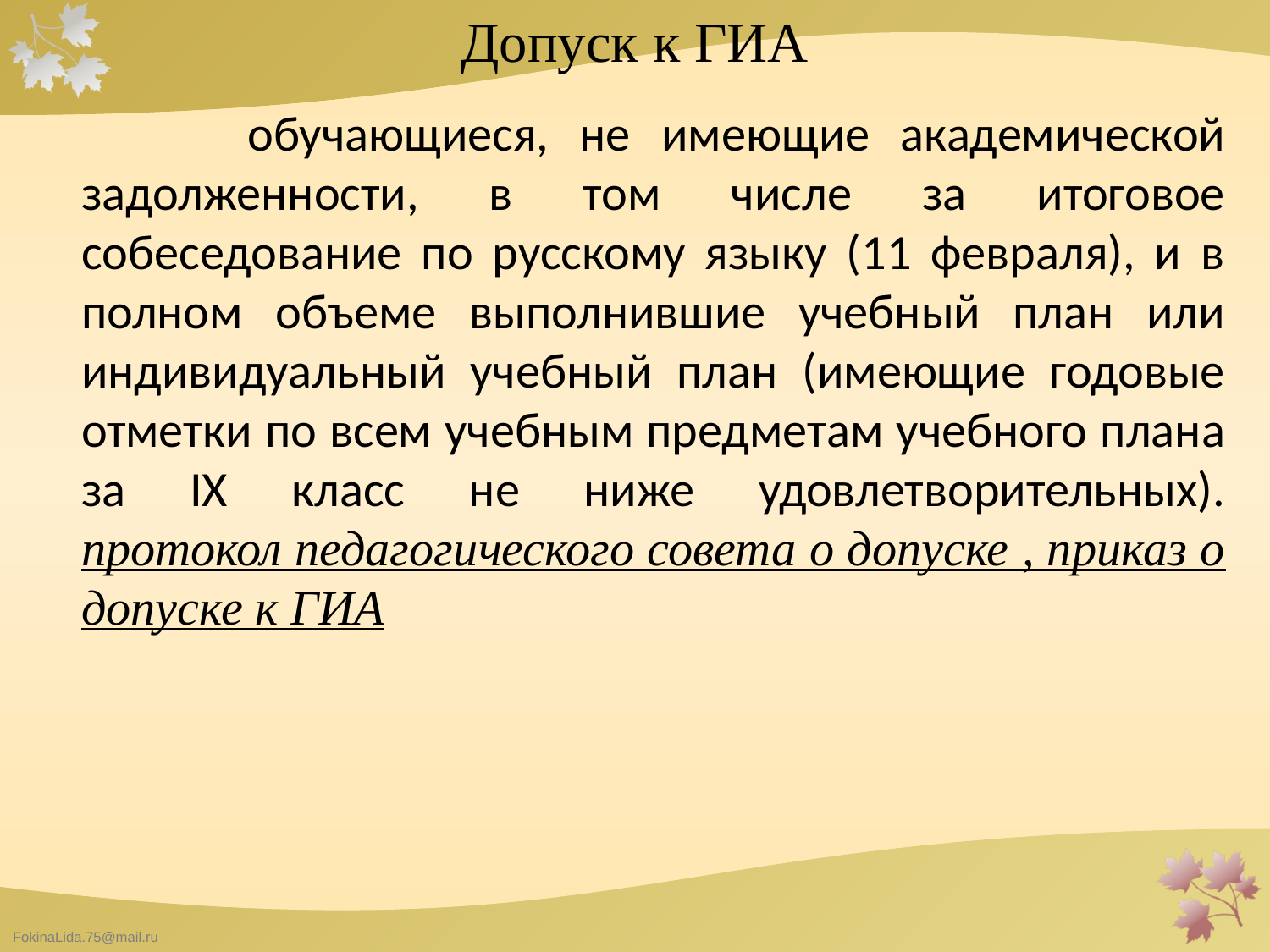

# Допуск к ГИА
  		обучающиеся, не имеющие академической задолженности, в том числе за итоговое собеседование по русскому языку (11 февраля), и в полном объеме выполнившие учебный план или индивидуальный учебный план (имеющие годовые отметки по всем учебным предметам учебного плана за IX класс не ниже удовлетворительных).
протокол педагогического совета о допуске , приказ о допуске к ГИА